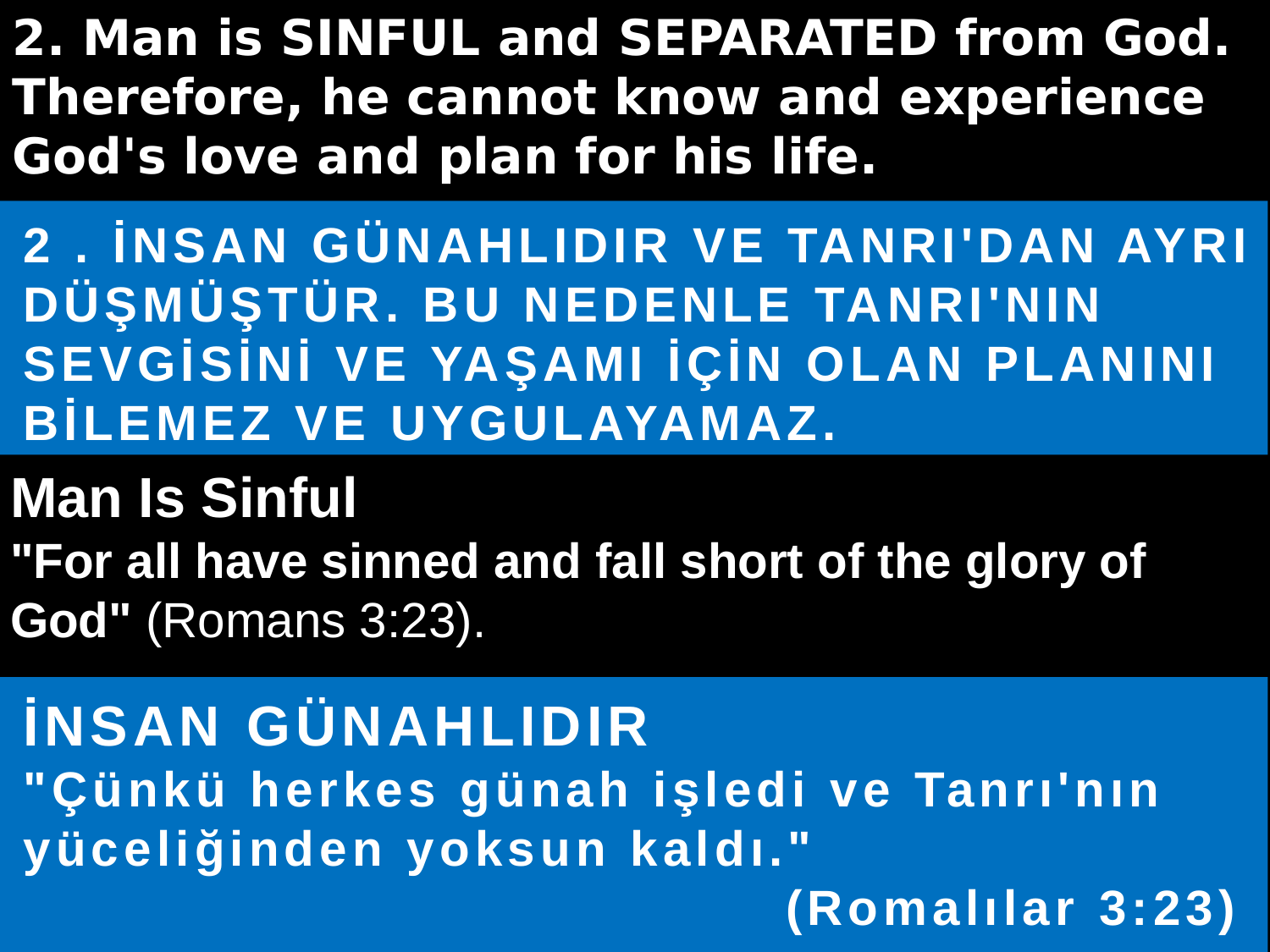

2. Man is SINFUL and SEPARATED from God. Therefore, he cannot know and experience God's love and plan for his life.
2 . İNSAN GÜNAHLIDIR VE TANRI'DAN AYRI DÜŞMÜŞTÜR. BU NEDENLE TANRI'NIN SEVGİSİNİ VE YAŞAMI İÇİN OLAN PLANINI BİLEMEZ VE UYGULAYAMAZ.
Man Is Sinful
"For all have sinned and fall short of the glory of God" (Romans 3:23).
İNSAN GÜNAHLIDIR
"Çünkü herkes günah işledi ve Tanrı'nın yüceliğinden yoksun kaldı."
(Romalılar 3:23)